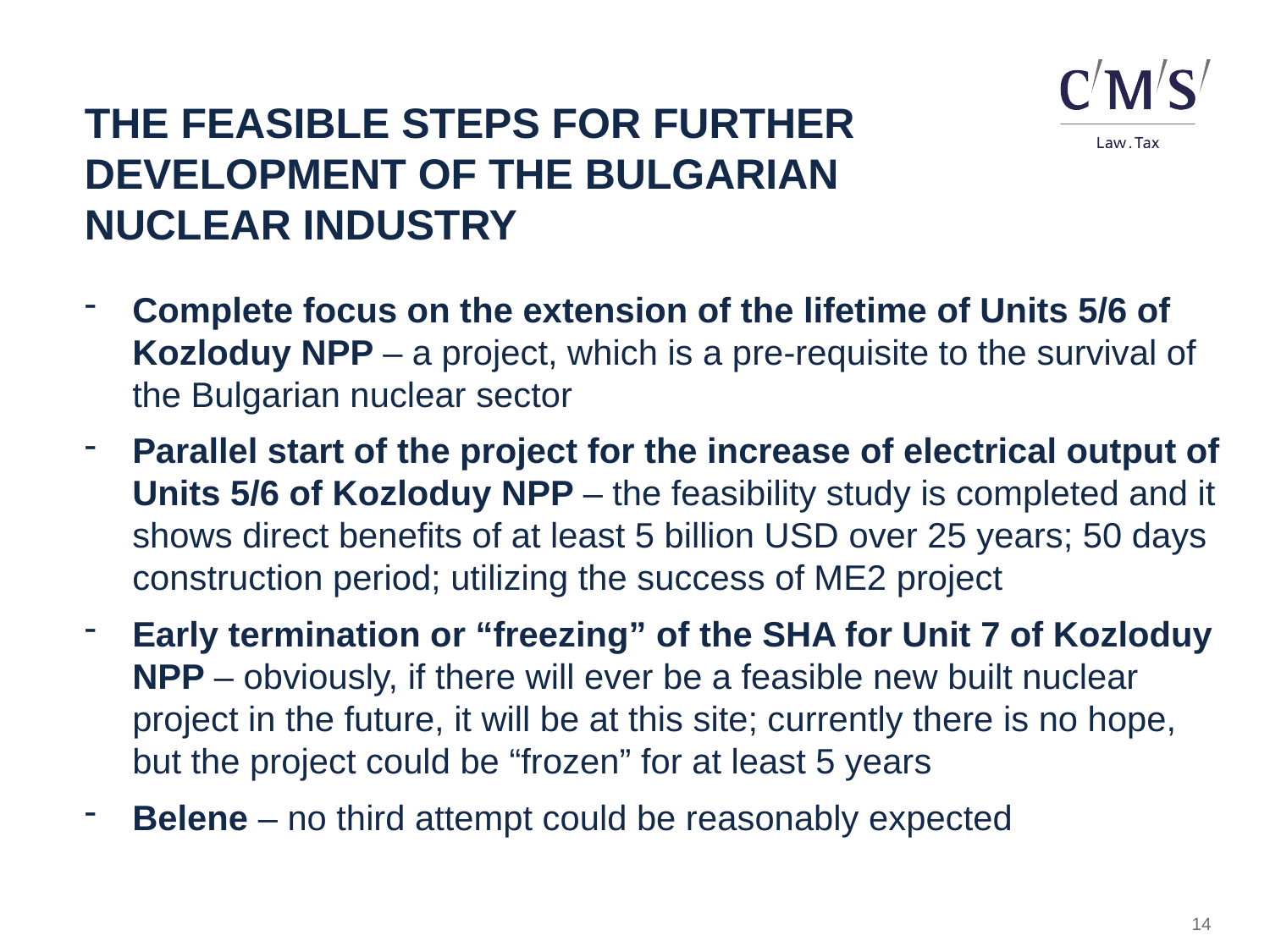

THE FEASIBLE STEPS FOR FURTHER DEVELOPMENT OF THE BULGARIAN NUCLEAR INDUSTRY
Complete focus on the extension of the lifetime of Units 5/6 of Kozloduy NPP – a project, which is a pre-requisite to the survival of the Bulgarian nuclear sector
Parallel start of the project for the increase of electrical output of Units 5/6 of Kozloduy NPP – the feasibility study is completed and it shows direct benefits of at least 5 billion USD over 25 years; 50 days construction period; utilizing the success of ME2 project
Early termination or “freezing” of the SHA for Unit 7 of Kozloduy NPP – obviously, if there will ever be a feasible new built nuclear project in the future, it will be at this site; currently there is no hope, but the project could be “frozen” for at least 5 years
Belene – no third attempt could be reasonably expected
14